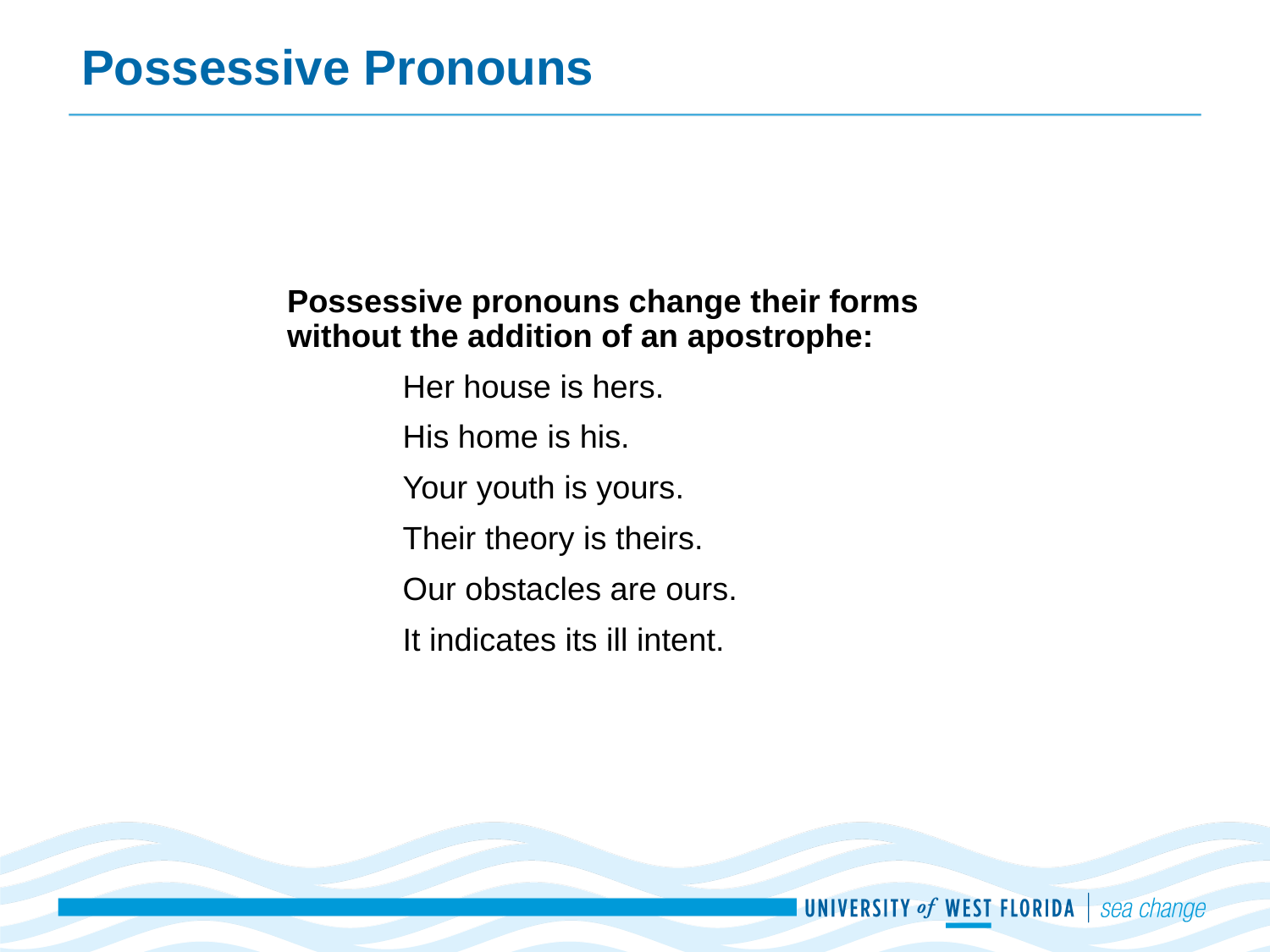

# Possessive Pronouns
Possessive pronouns change their forms without the addition of an apostrophe:
	Her house is hers.
	His home is his.
	Your youth is yours.
	Their theory is theirs.
	Our obstacles are ours.
	It indicates its ill intent.